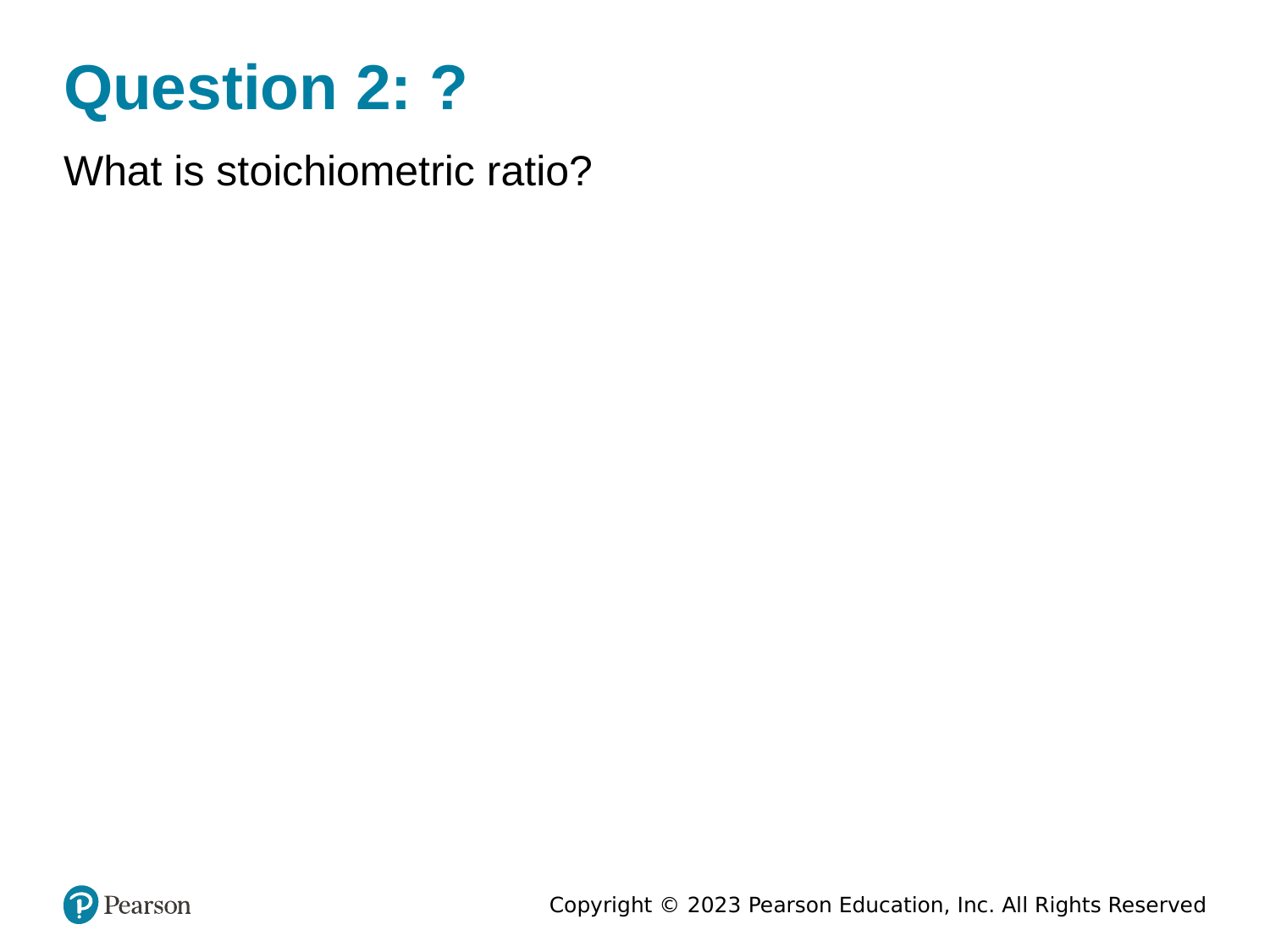

# Question 2: ?
What is stoichiometric ratio?